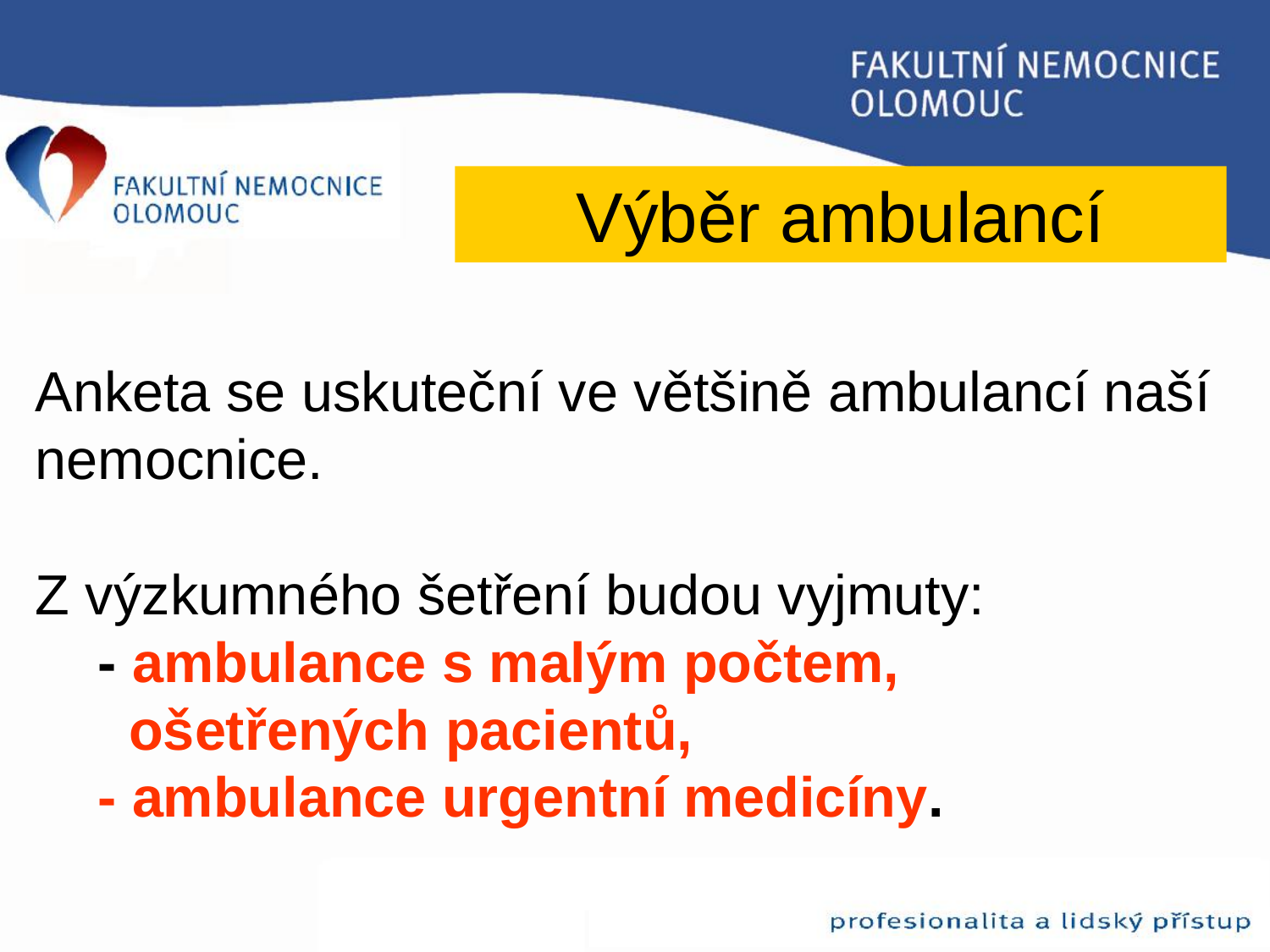

Výběr ambulancí
# Anketa se uskuteční ve většině ambulancí naší nemocnice. Z výzkumného šetření budou vyjmuty: - ambulance s malým počtem, ošetřených pacientů, - ambulance urgentní medicíny.